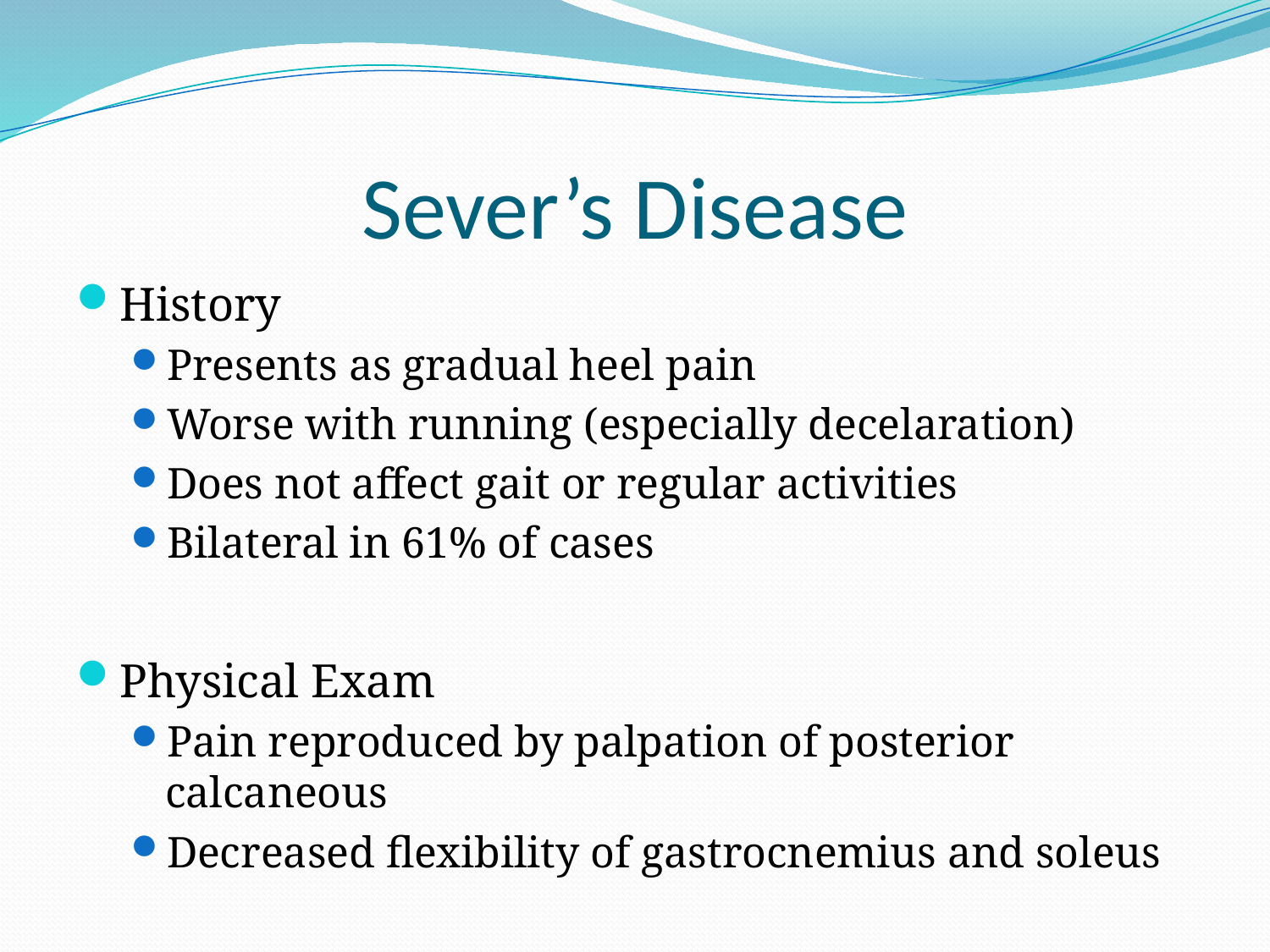

# Sever’s Disease
History
Presents as gradual heel pain
Worse with running (especially decelaration)
Does not affect gait or regular activities
Bilateral in 61% of cases

Physical Exam
Pain reproduced by palpation of posterior calcaneous
Decreased flexibility of gastrocnemius and soleus